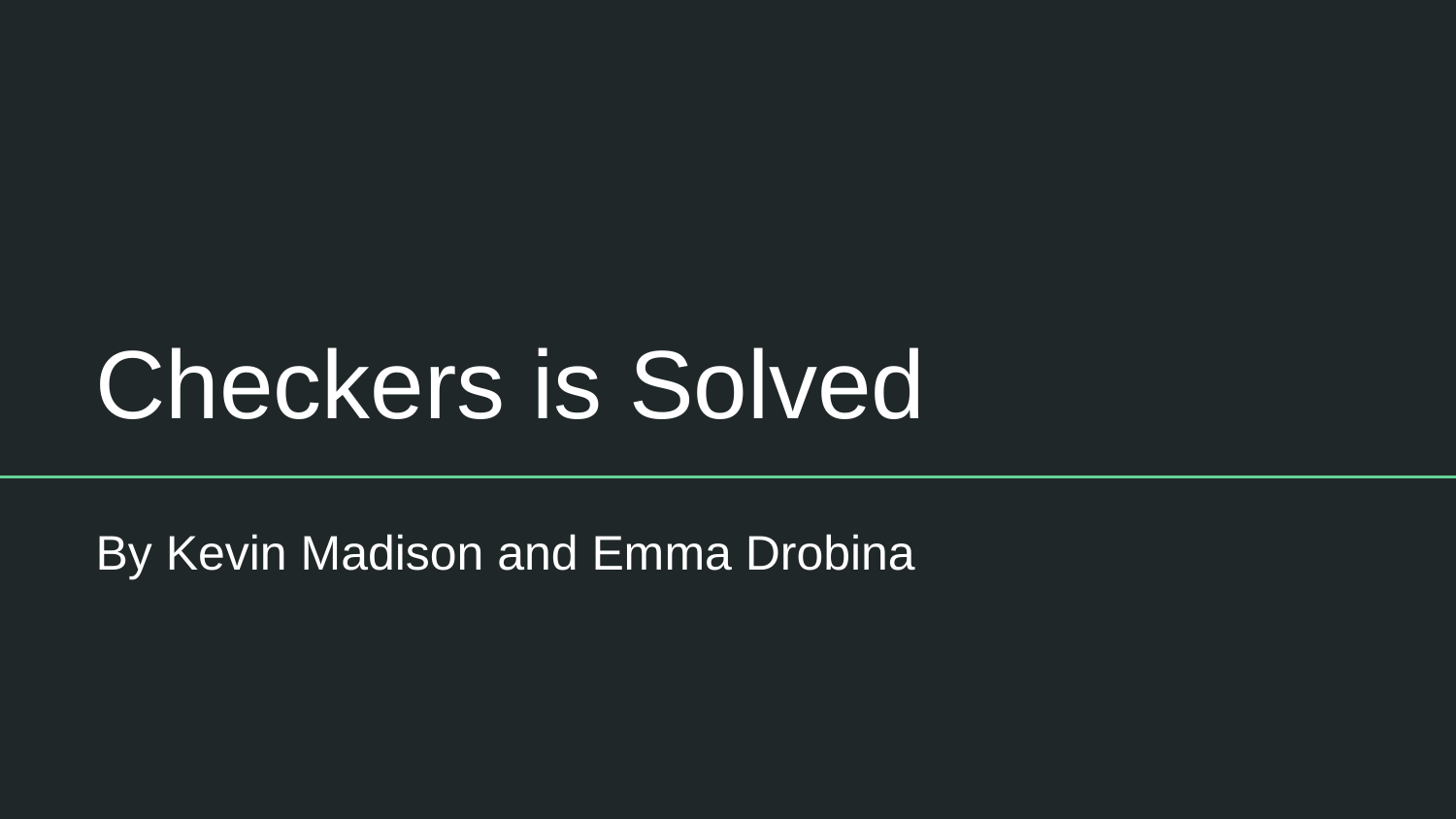

# Checkers is Solved
By Kevin Madison and Emma Drobina